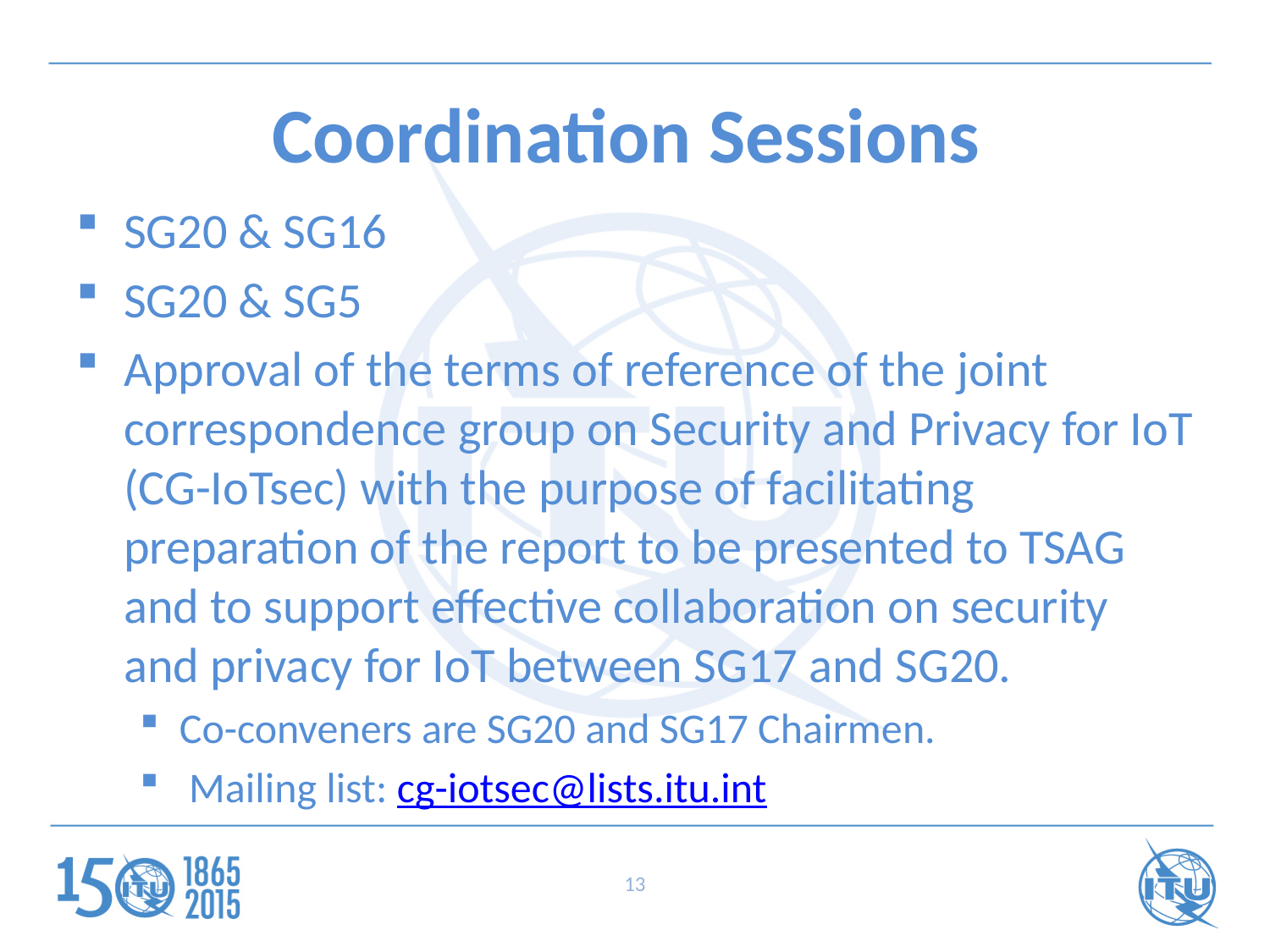

# Coordination Sessions
SG20 & SG16
SG20 & SG5
Approval of the terms of reference of the joint correspondence group on Security and Privacy for IoT (CG-IoTsec) with the purpose of facilitating preparation of the report to be presented to TSAG and to support effective collaboration on security and privacy for IoT between SG17 and SG20.
Co-conveners are SG20 and SG17 Chairmen.
 Mailing list: cg-iotsec@lists.itu.int

13